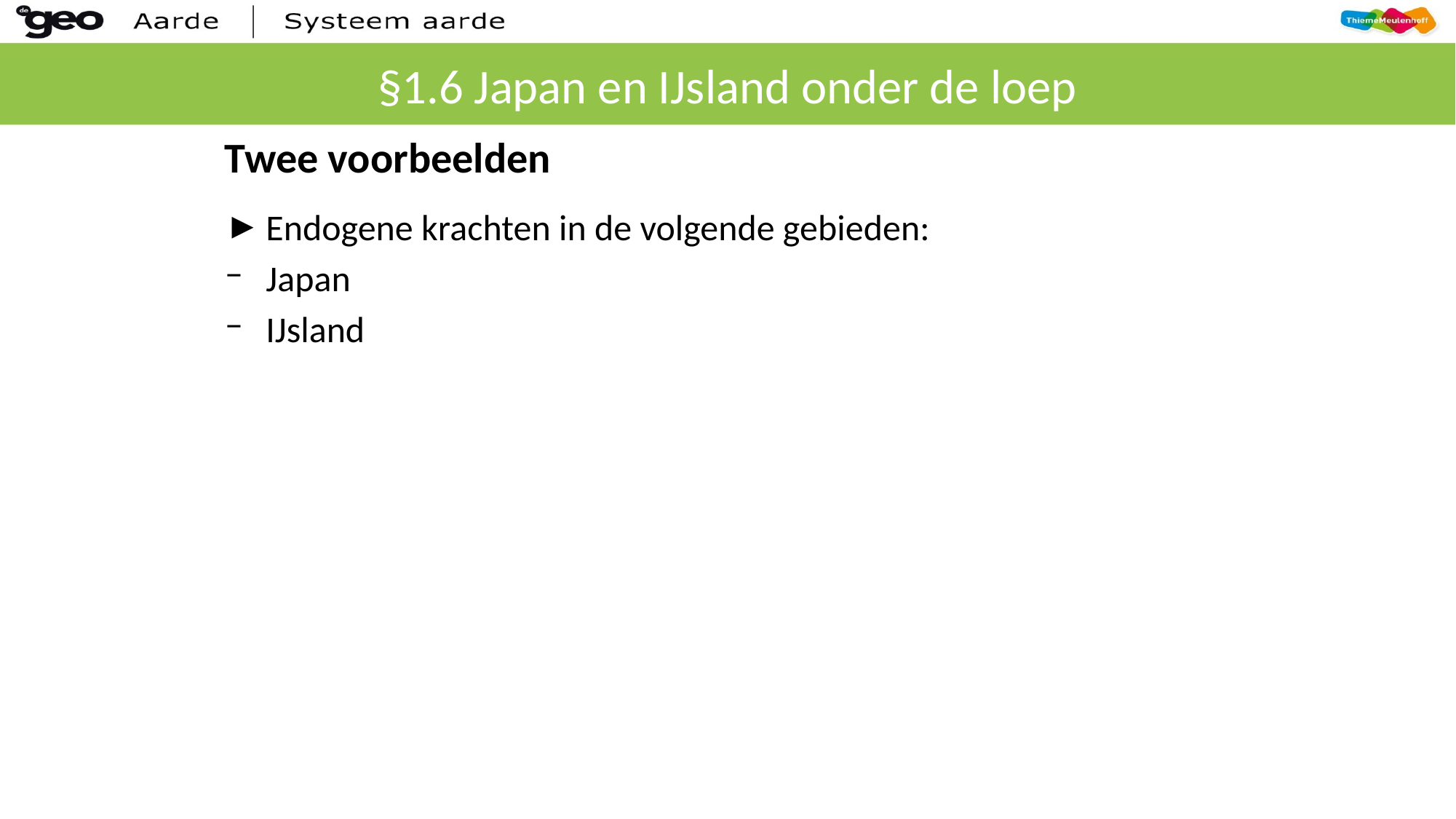

# §1.6 Japan en IJsland onder de loep
Twee voorbeelden
Endogene krachten in de volgende gebieden:
Japan
IJsland